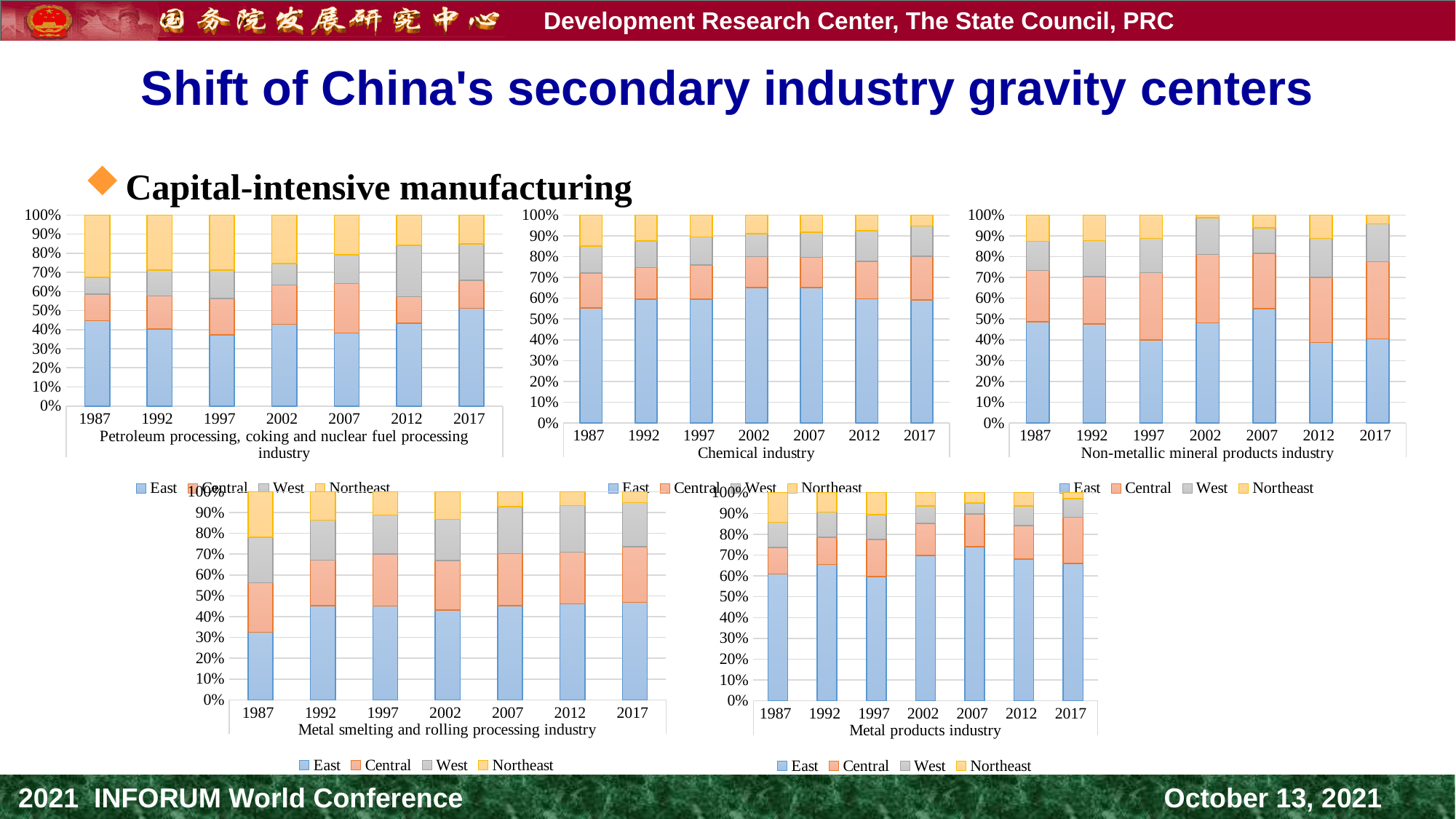

# Shift of China's secondary industry gravity centers
Capital-intensive manufacturing

### Chart

| Category | East | Central | West | Northeast |
|---|---|---|---|---|
| 1987  | 0.4461544021787667 | 0.13933487370706502 | 0.08735793040059765 | 0.32715279371357076 |
| 1992  | 0.40244595556067303 | 0.17363409782922584 | 0.13492884260878082 | 0.2889911040013202 |
| 1997  | 0.3733697961564073 | 0.19016713010241998 | 0.147105677040477 | 0.28935739670069577 |
| 2002  | 0.42732970335302184 | 0.20540047384393903 | 0.11293939315657461 | 0.2543304296464644 |
| 2007  | 0.38235741777362103 | 0.2587887199905171 | 0.15037314737278798 | 0.208480714863074 |
| 2012  | 0.43333275905257523 | 0.13939178278457523 | 0.2674807577836868 | 0.15979470037916288 |
| 2017  | 0.5117625365635944 | 0.1471824702493235 | 0.18887415284255715 | 0.15218084034452486 |

### Chart

| Category | East | Central | West | Northeast |
|---|---|---|---|---|
| 1987  | 0.5533762781654925 | 0.16851577182767516 | 0.1284512025479825 | 0.14965674745885 |
| 1992  | 0.5956054943047674 | 0.15177261773203338 | 0.1277956204871569 | 0.12482626747604217 |
| 1997  | 0.5945657518309133 | 0.1650865066047986 | 0.13473747143958972 | 0.10561027012469829 |
| 2002  | 0.6520279684851155 | 0.14825944982119788 | 0.11007213819173246 | 0.08964044350195396 |
| 2007  | 0.6505130599277125 | 0.14634374944473016 | 0.12076313297972623 | 0.08238005764783093 |
| 2012  | 0.5976533448315666 | 0.17974179231641824 | 0.14574767756200882 | 0.07685718529000658 |
| 2017  | 0.5910160642795718 | 0.20994381875051982 | 0.146586695406922 | 0.05245342156298669 |

### Chart

| Category | East | Central | West | Northeast |
|---|---|---|---|---|
| 1987  | 0.4871666711121285 | 0.2463064051413497 | 0.13931243606294869 | 0.1272144876835734 |
| 1992  | 0.47633262613596644 | 0.22696771786609743 | 0.17318321712116724 | 0.12351643887676914 |
| 1997  | 0.3990378632694077 | 0.3246722691758097 | 0.163055739127745 | 0.11323412842703762 |
| 2002  | 0.48198943879057005 | 0.3280795228424556 | 0.17658254483845193 | 0.013348493528522222 |
| 2007  | 0.5503196146091746 | 0.2644260456162428 | 0.12409041502776541 | 0.0611639247468173 |
| 2012  | 0.38719274977822166 | 0.31257437726819953 | 0.18808514443689794 | 0.11214772851668085 |
| 2017  | 0.40447461091659914 | 0.3708251066743328 | 0.18222601776352648 | 0.042474264645541326 |

### Chart

| Category | East | Central | West | Northeast |
|---|---|---|---|---|
| 1987  | 0.3251791167155728 | 0.2372090835142798 | 0.21847797604271496 | 0.21913382372743237 |
| 1992  | 0.452911757271061 | 0.21806598690575 | 0.19322007361056098 | 0.1358021822126282 |
| 1997  | 0.4511971957804707 | 0.24965077485466228 | 0.18665826072487365 | 0.11249376863999333 |
| 2002  | 0.43076790776292384 | 0.23918679267924806 | 0.19663472195240367 | 0.13341057760542446 |
| 2007  | 0.4530522697926691 | 0.2502839685670739 | 0.22484345149051344 | 0.07182031014974392 |
| 2012  | 0.46059743579790124 | 0.24865015650537337 | 0.22347549490328594 | 0.06727691279343916 |
| 2017  | 0.46870124740767716 | 0.2678823906436241 | 0.2101011665444758 | 0.053315195404223005 |

### Chart

| Category | East | Central | West | Northeast |
|---|---|---|---|---|
| 1987  | 0.6088873453297454 | 0.12720814408537126 | 0.12171405099674487 | 0.1421904595881387 |
| 1992  | 0.6540874100289747 | 0.13094898569220248 | 0.12056219284931087 | 0.09440141142951222 |
| 1997  | 0.5971371703246667 | 0.17721874819757225 | 0.11917501179620749 | 0.10646906968155367 |
| 2002  | 0.6973774343243702 | 0.15494847189140862 | 0.08366784382404864 | 0.06400624996017268 |
| 2007  | 0.7400721334428748 | 0.15669588049953653 | 0.052895130721141916 | 0.0503368553364469 |
| 2012  | 0.680477211037176 | 0.16164866135548367 | 0.09370851361417232 | 0.06416561399316803 |
| 2017  | 0.6599310902405049 | 0.22247808558001414 | 0.08777380432188625 | 0.029817019857594666 |